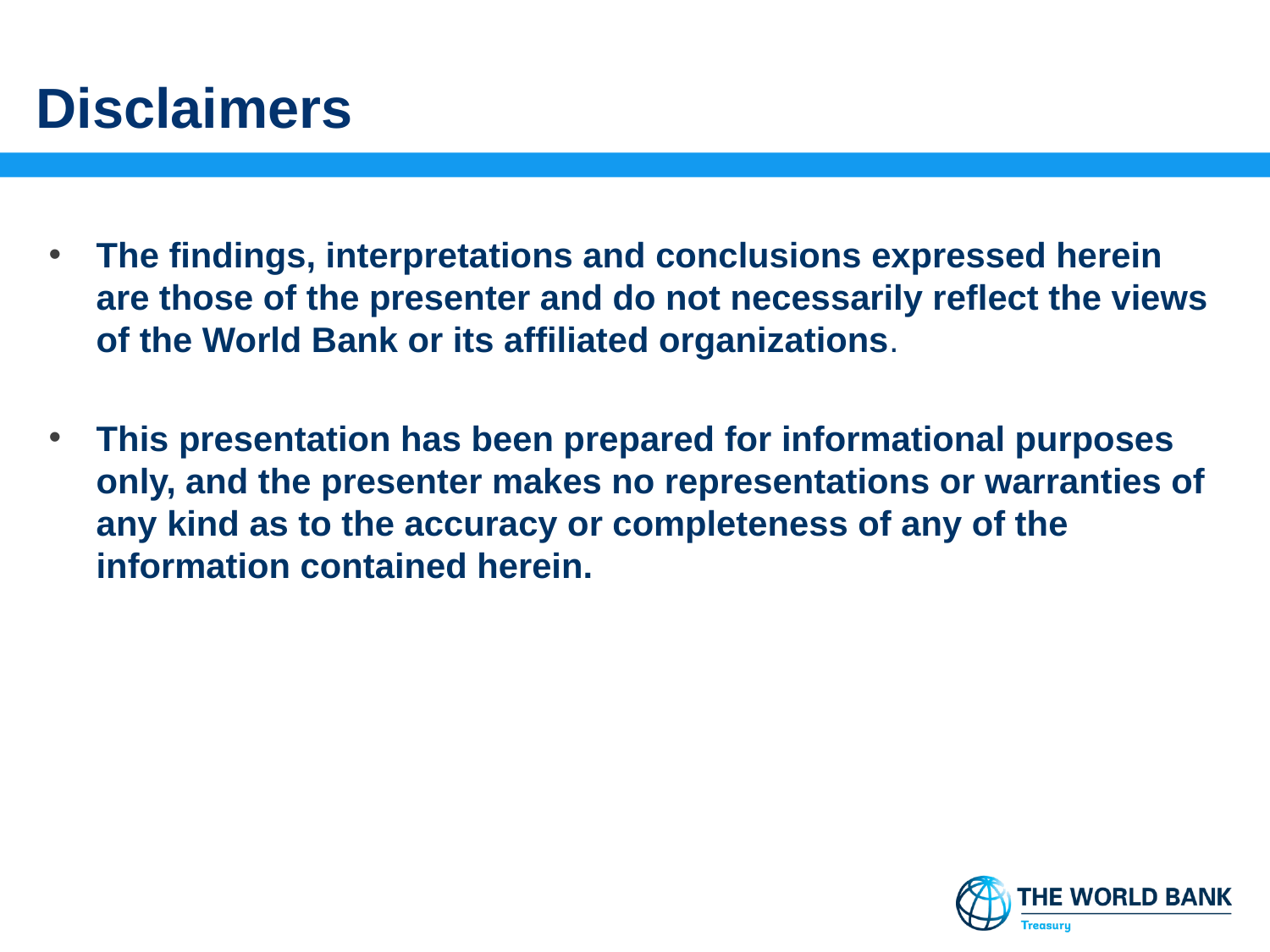

# Disclaimers
The findings, interpretations and conclusions expressed herein are those of the presenter and do not necessarily reflect the views of the World Bank or its affiliated organizations.

This presentation has been prepared for informational purposes only, and the presenter makes no representations or warranties of any kind as to the accuracy or completeness of any of the information contained herein.